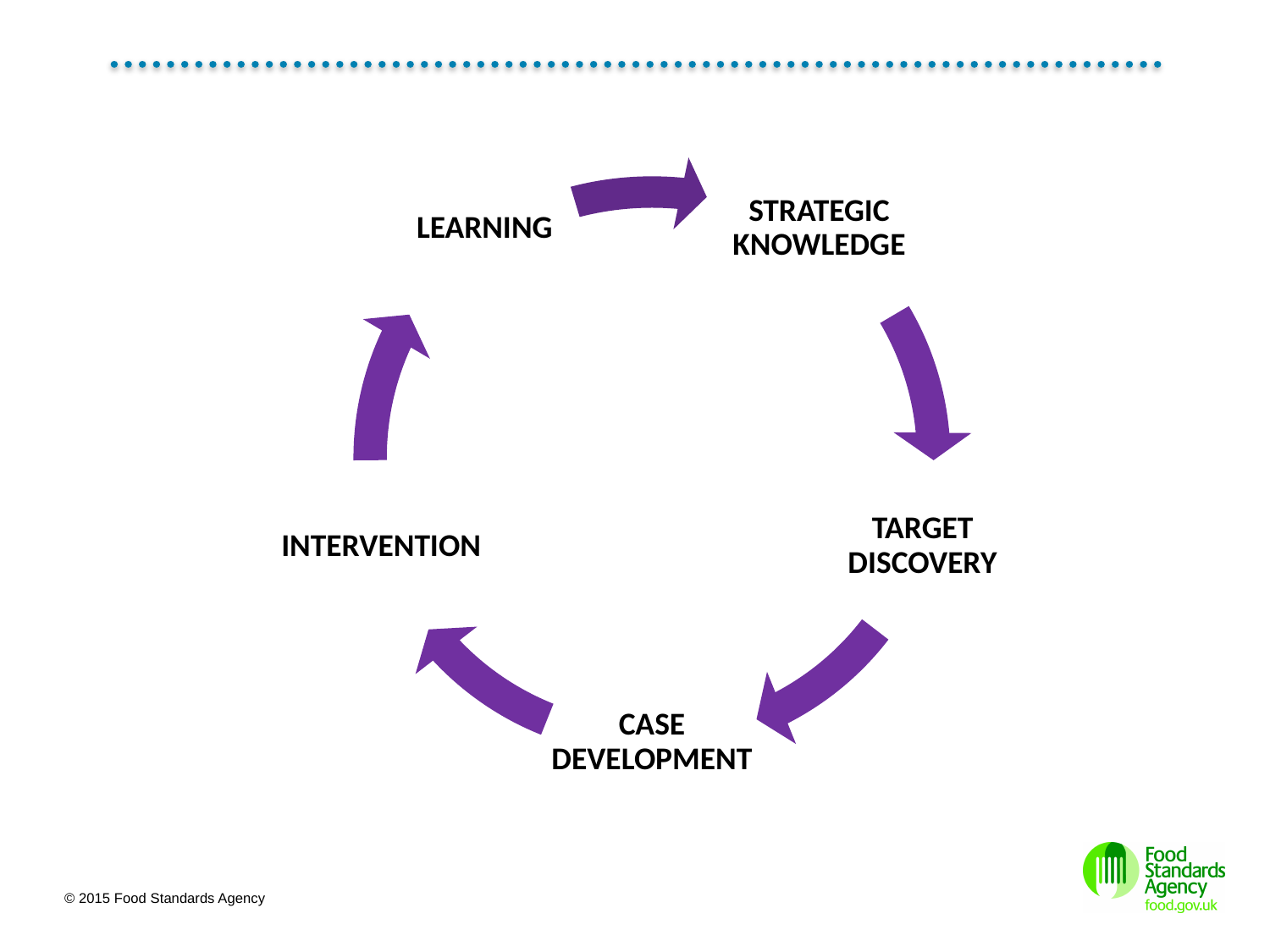

STRATEGIC KNOWLEDGE
TARGET DISCOVERY
CASE DEVELOPMENT
INTERVENTION
LEARNING